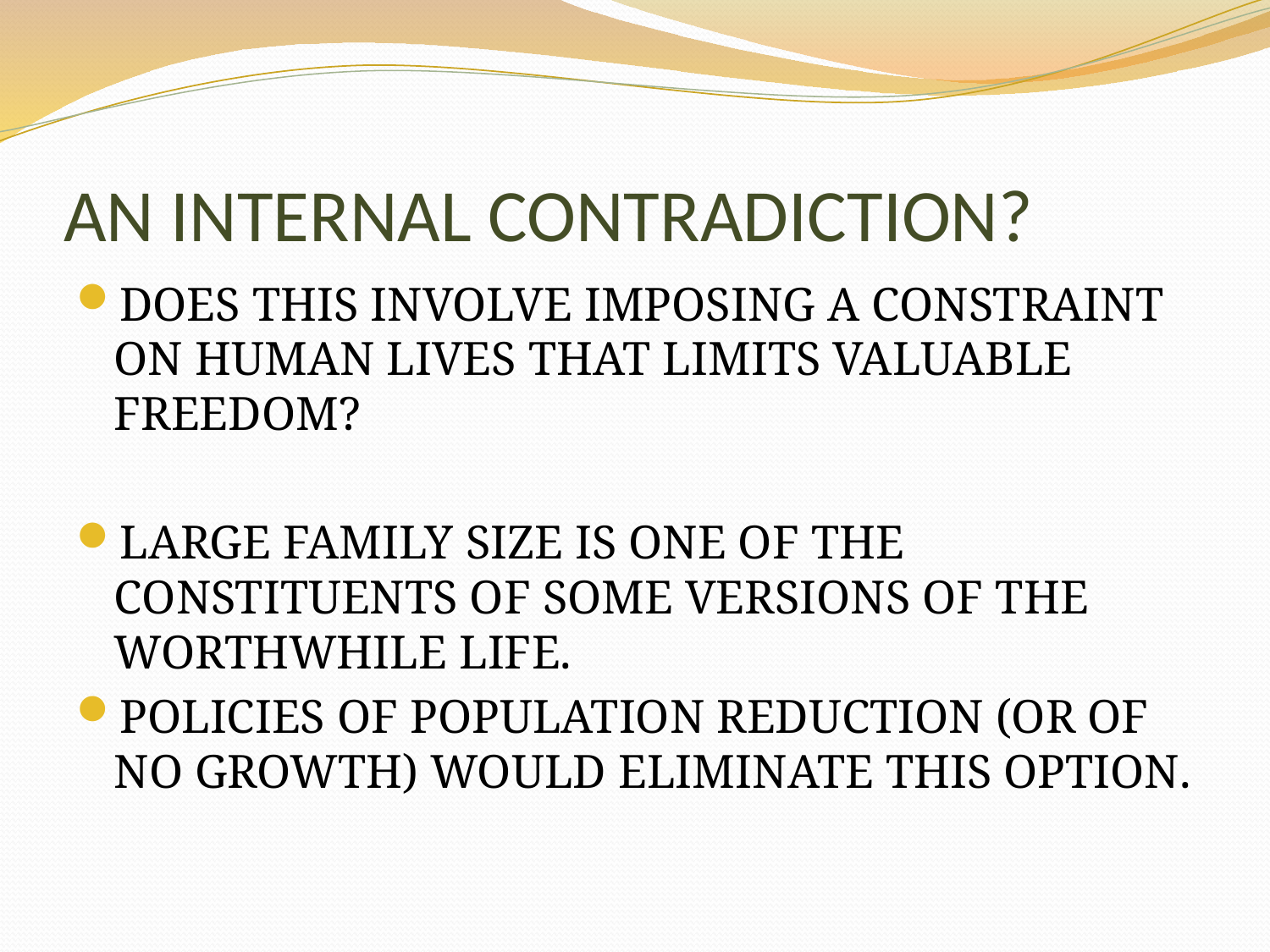

# AN INTERNAL CONTRADICTION?
DOES THIS INVOLVE IMPOSING A CONSTRAINT ON HUMAN LIVES THAT LIMITS VALUABLE FREEDOM?

LARGE FAMILY SIZE IS ONE OF THE CONSTITUENTS OF SOME VERSIONS OF THE WORTHWHILE LIFE.
POLICIES OF POPULATION REDUCTION (OR OF NO GROWTH) WOULD ELIMINATE THIS OPTION.